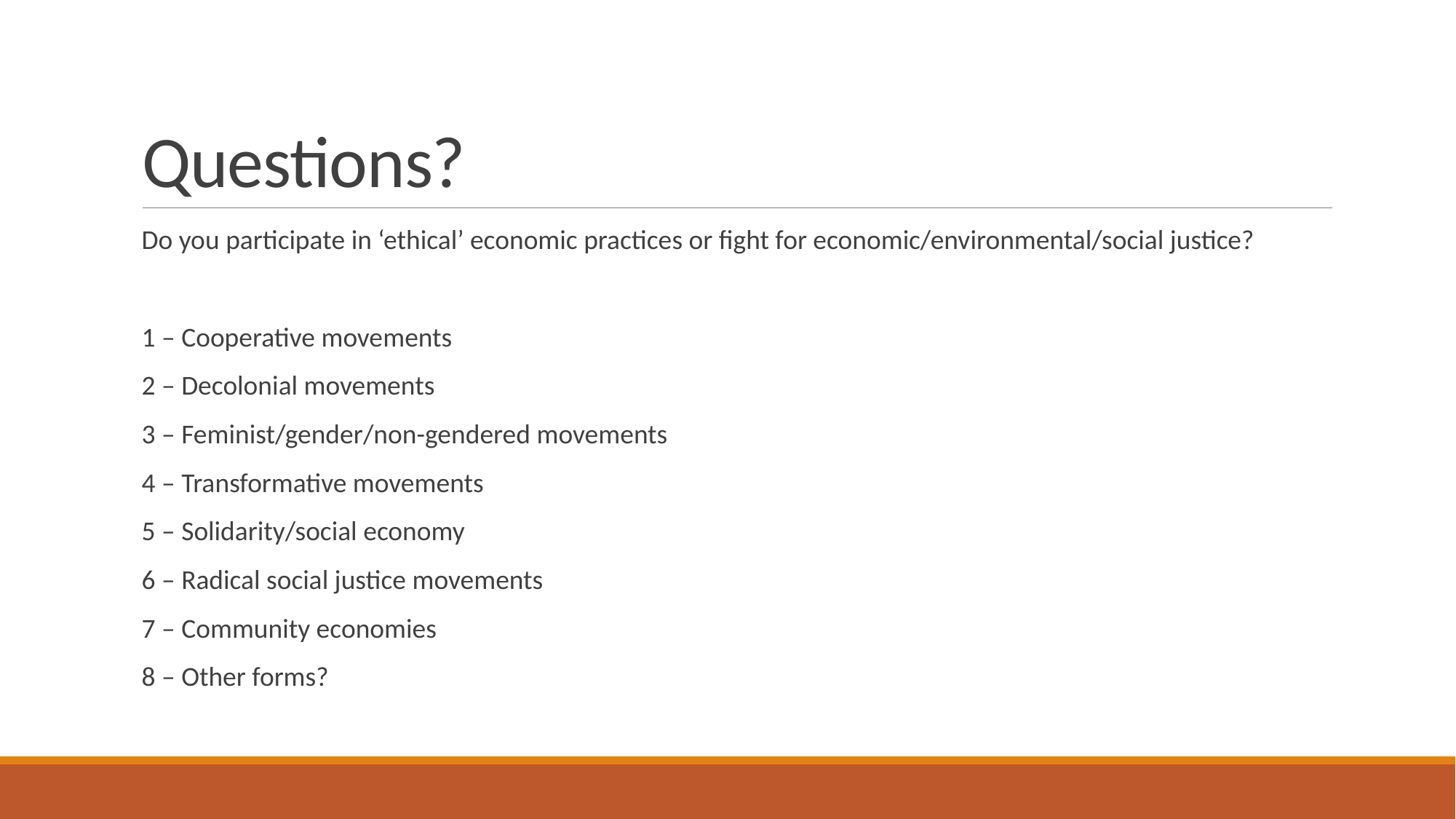

# Questions?
Do you participate in ‘ethical’ economic practices or fight for economic/environmental/social justice?

1 – Cooperative movements
2 – Decolonial movements
3 – Feminist/gender/non-gendered movements
4 – Transformative movements
5 – Solidarity/social economy
6 – Radical social justice movements
7 – Community economies
8 – Other forms?